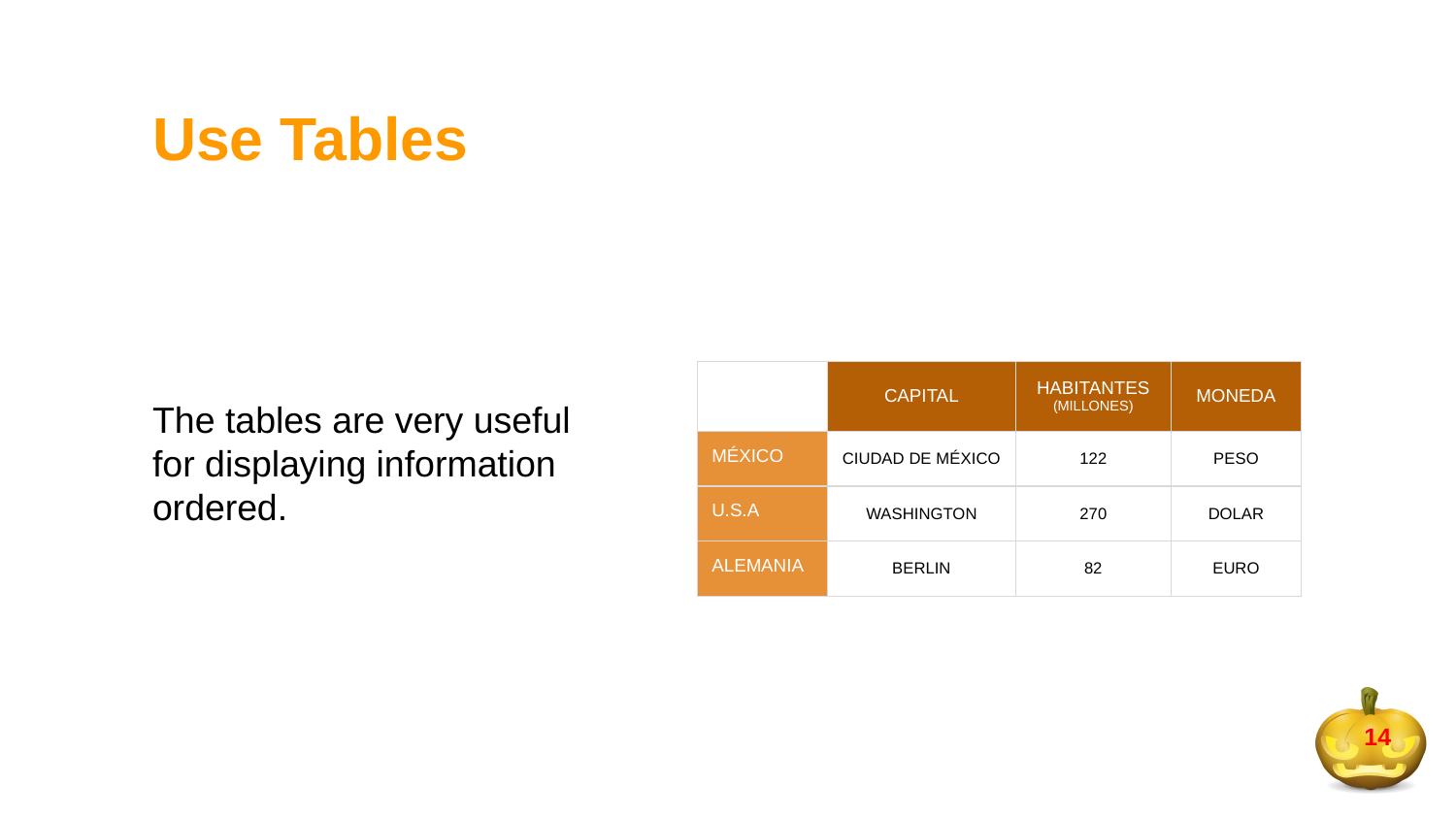

# Use Tables
|  | CAPITAL | HABITANTES (MILLONES) | MONEDA |
| --- | --- | --- | --- |
| MÉXICO | CIUDAD DE MÉXICO | 122 | PESO |
| U.S.A | WASHINGTON | 270 | DOLAR |
| ALEMANIA | BERLIN | 82 | EURO |
The tables are very useful for displaying information ordered.

14